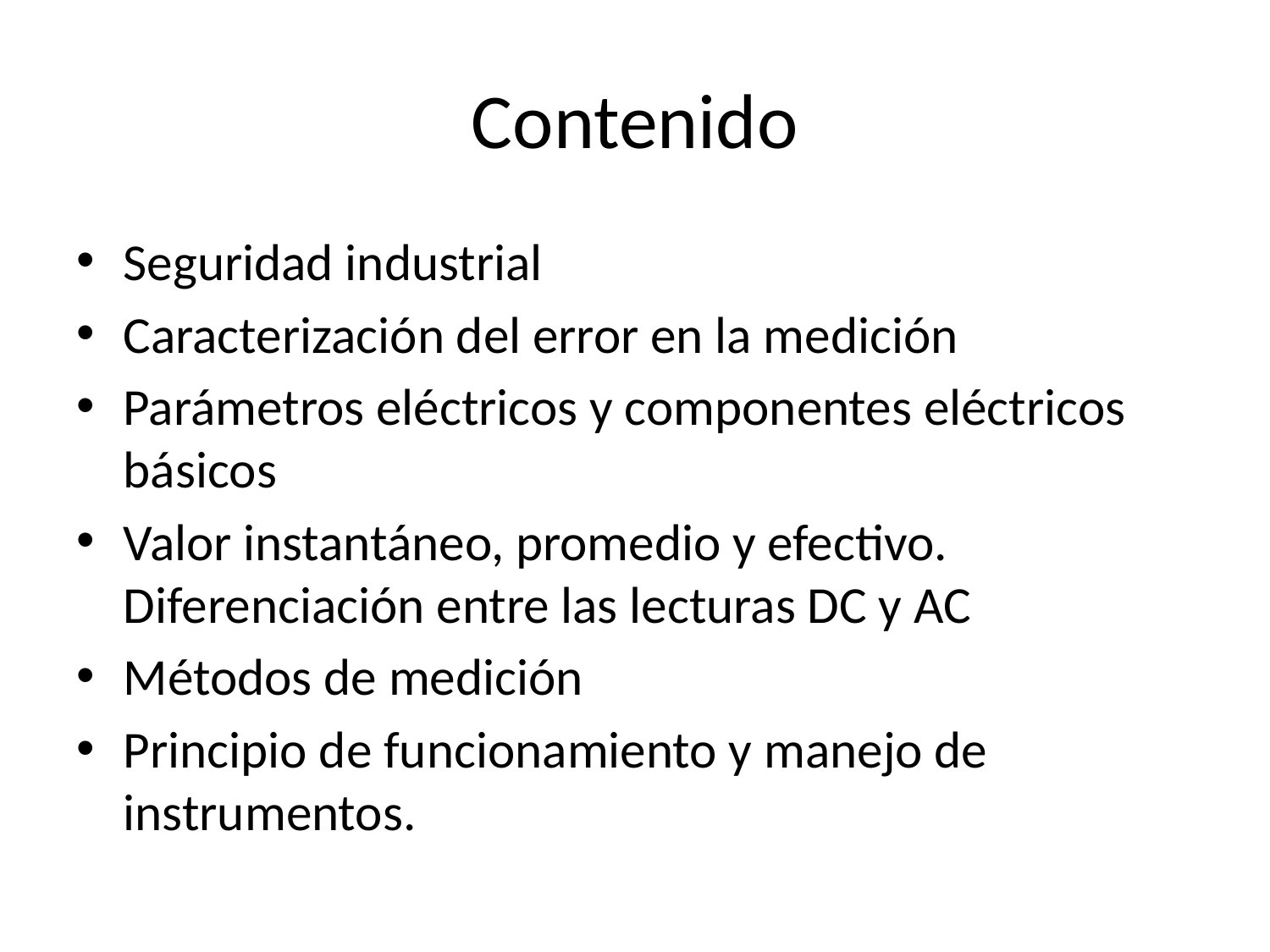

# Contenido
Seguridad industrial
Caracterización del error en la medición
Parámetros eléctricos y componentes eléctricos básicos
Valor instantáneo, promedio y efectivo. Diferenciación entre las lecturas DC y AC
Métodos de medición
Principio de funcionamiento y manejo de instrumentos.